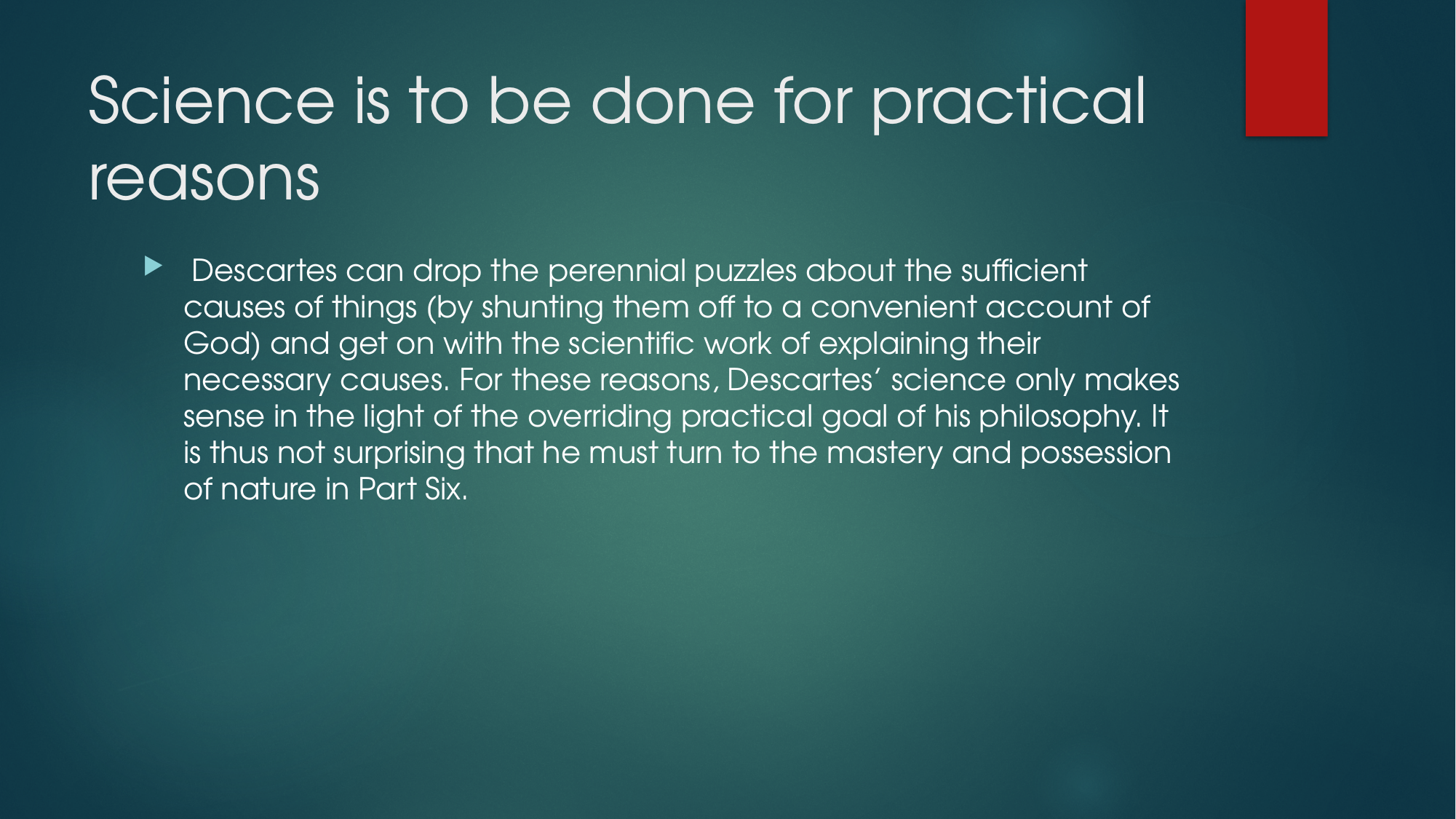

# Science is to be done for practical reasons
 Descartes can drop the perennial puzzles about the sufficient causes of things (by shunting them off to a convenient account of God) and get on with the scientific work of explaining their necessary causes. For these reasons, Descartes’ science only makes sense in the light of the overriding practical goal of his philosophy. It is thus not surprising that he must turn to the mastery and possession of nature in Part Six.